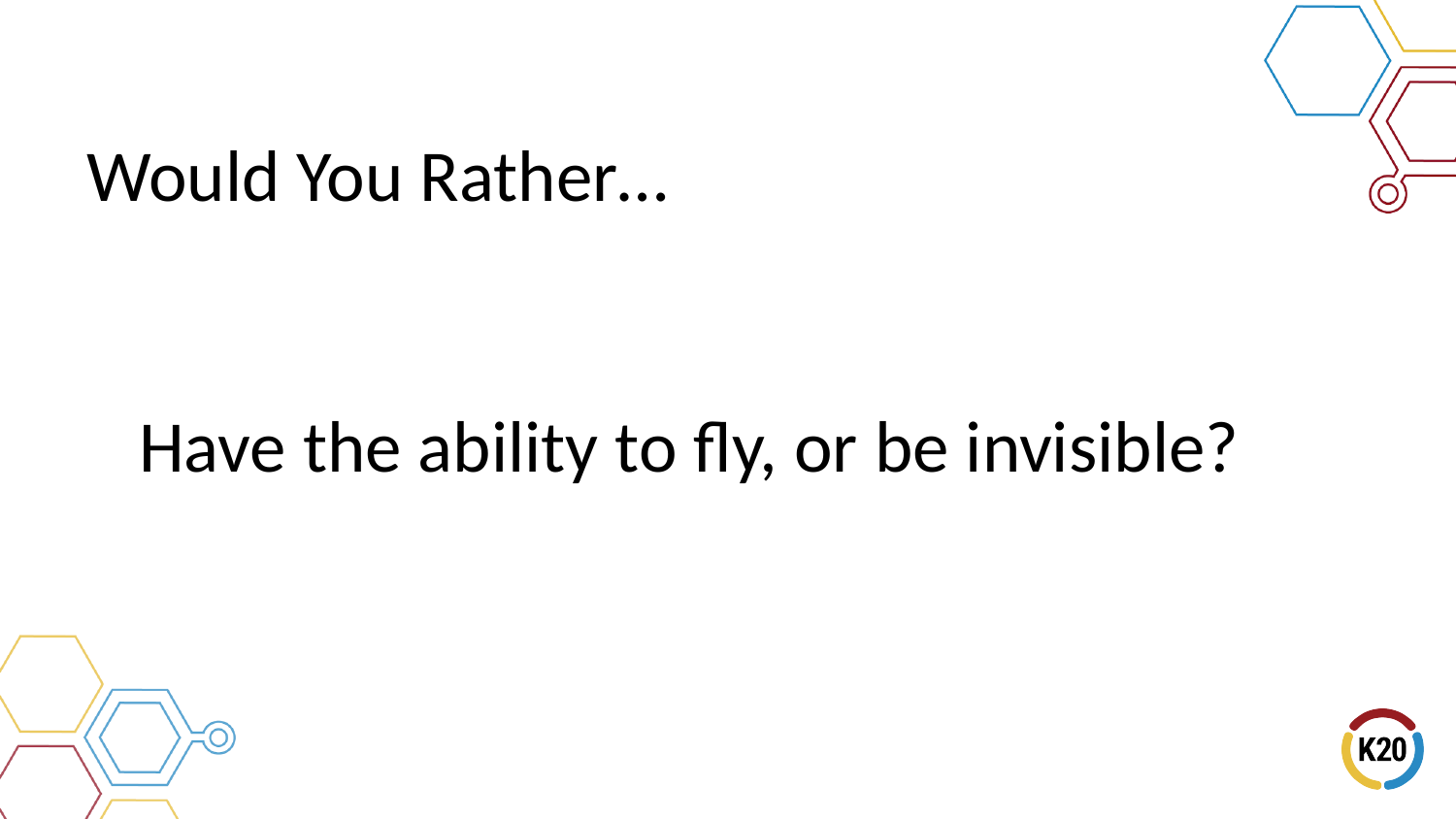

Would You Rather…
# Have the ability to fly, or be invisible?